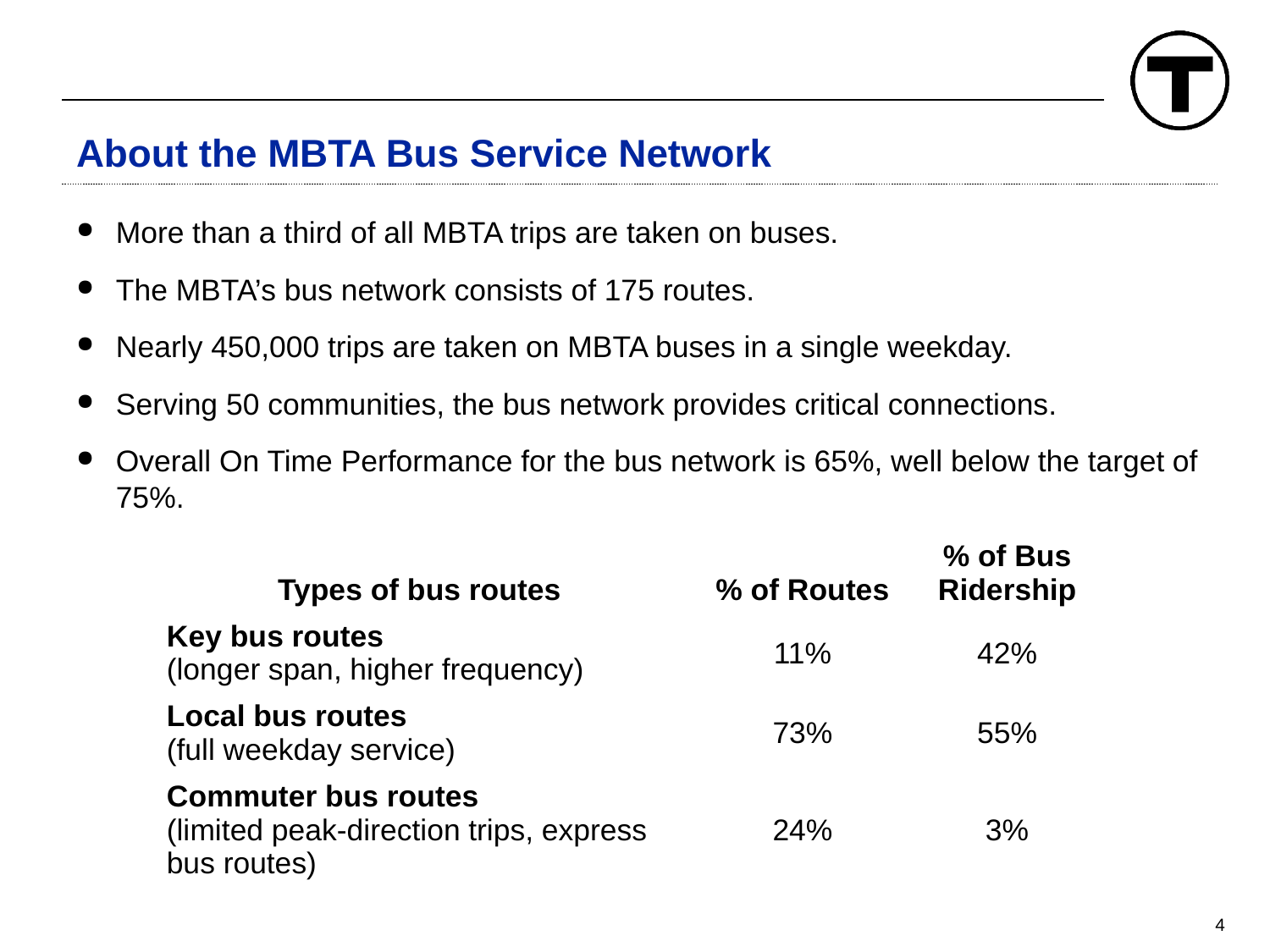

# About the MBTA Bus Service Network
More than a third of all MBTA trips are taken on buses.
The MBTA’s bus network consists of 175 routes.
Nearly 450,000 trips are taken on MBTA buses in a single weekday.
Serving 50 communities, the bus network provides critical connections.
Overall On Time Performance for the bus network is 65%, well below the target of 75%.
| Types of bus routes | % of Routes | % of Bus Ridership |
| --- | --- | --- |
| Key bus routes (longer span, higher frequency) | 11% | 42% |
| Local bus routes (full weekday service) | 73% | 55% |
| Commuter bus routes (limited peak-direction trips, express bus routes) | 24% | 3% |